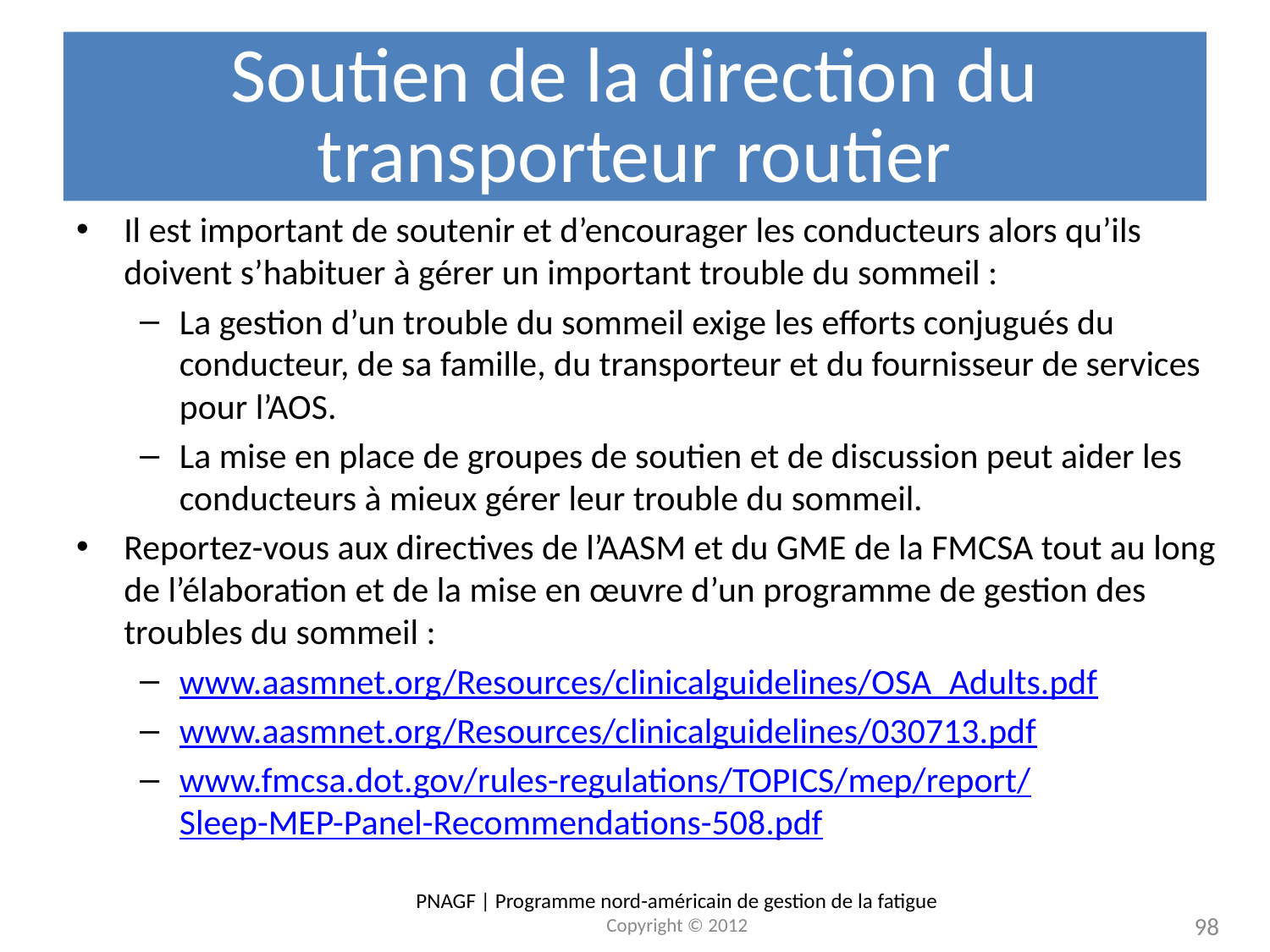

# Soutien de la direction du transporteur routier
Il est important de soutenir et d’encourager les conducteurs alors qu’ils doivent s’habituer à gérer un important trouble du sommeil :
La gestion d’un trouble du sommeil exige les efforts conjugués du conducteur, de sa famille, du transporteur et du fournisseur de services pour l’AOS.
La mise en place de groupes de soutien et de discussion peut aider les conducteurs à mieux gérer leur trouble du sommeil.
Reportez-vous aux directives de l’AASM et du GME de la FMCSA tout au long de l’élaboration et de la mise en œuvre d’un programme de gestion des troubles du sommeil :
www.aasmnet.org/Resources/clinicalguidelines/OSA_Adults.pdf
www.aasmnet.org/Resources/clinicalguidelines/030713.pdf
www.fmcsa.dot.gov/rules-regulations/TOPICS/mep/report/
Sleep-MEP-Panel-Recommendations-508.pdf